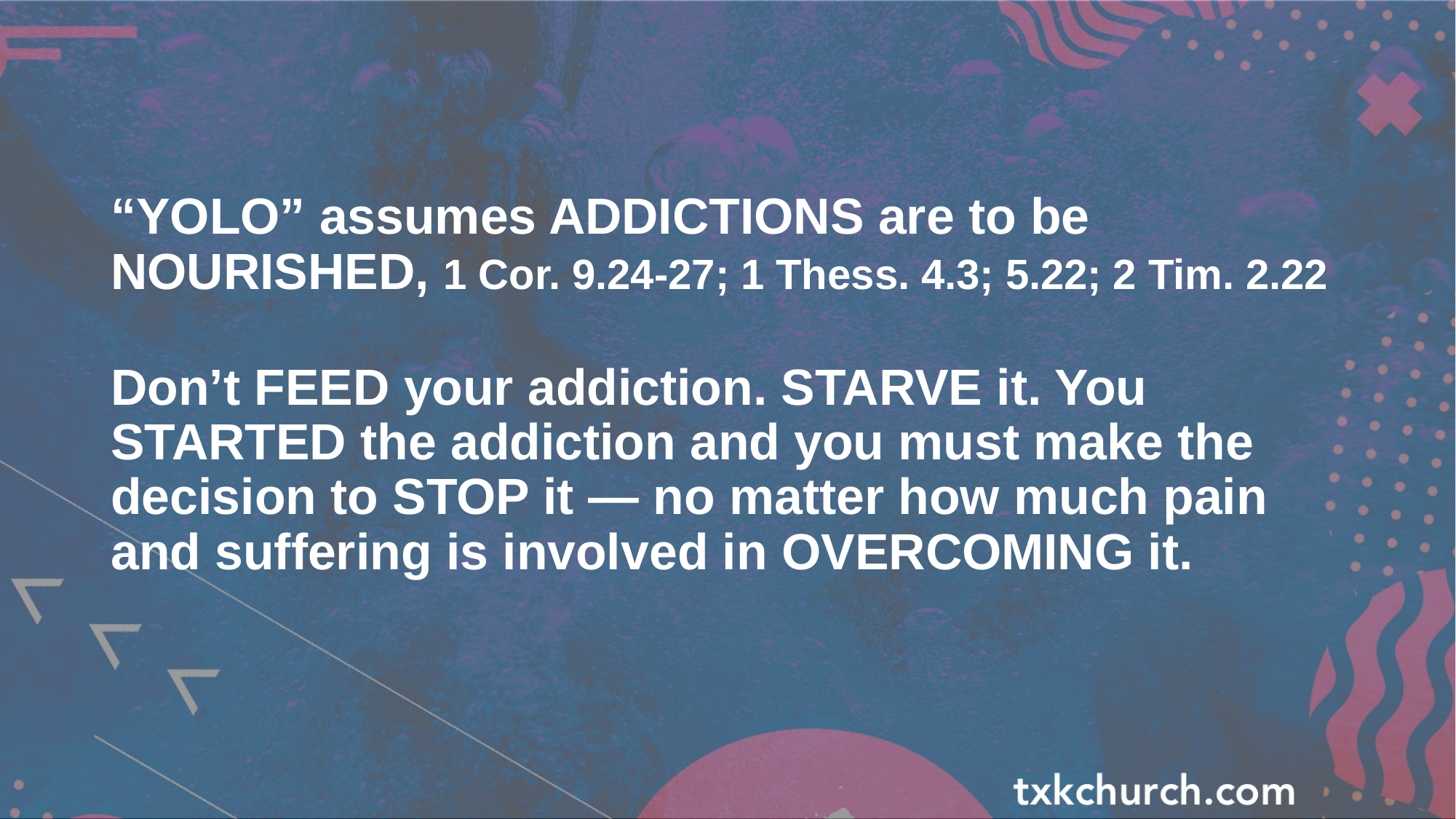

“YOLO” assumes ADDICTIONS are to be NOURISHED, 1 Cor. 9.24-27; 1 Thess. 4.3; 5.22; 2 Tim. 2.22

Don’t FEED your addiction. STARVE it. You STARTED the addiction and you must make the decision to STOP it — no matter how much pain and suffering is involved in OVERCOMING it.